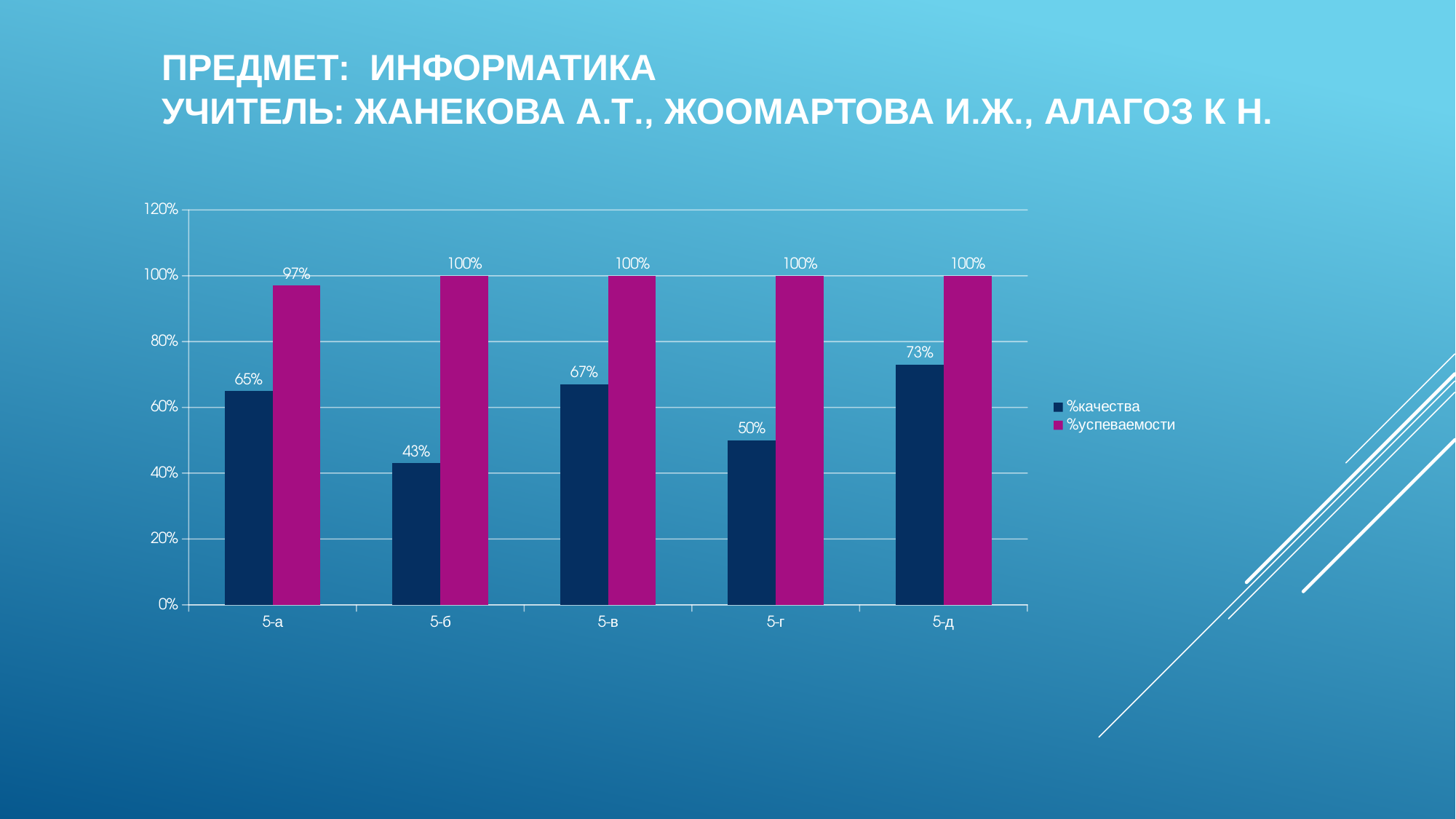

# Предмет:  информатика Учитель: жанекова А.Т., жоомартова И.Ж., Алагоз к Н.

### Chart

| Category | %качества | %успеваемости |
|---|---|---|
| 5-а | 0.65 | 0.97 |
| 5-б | 0.43 | 1.0 |
| 5-в | 0.67 | 1.0 |
| 5-г | 0.5 | 1.0 |
| 5-д | 0.73 | 1.0 |